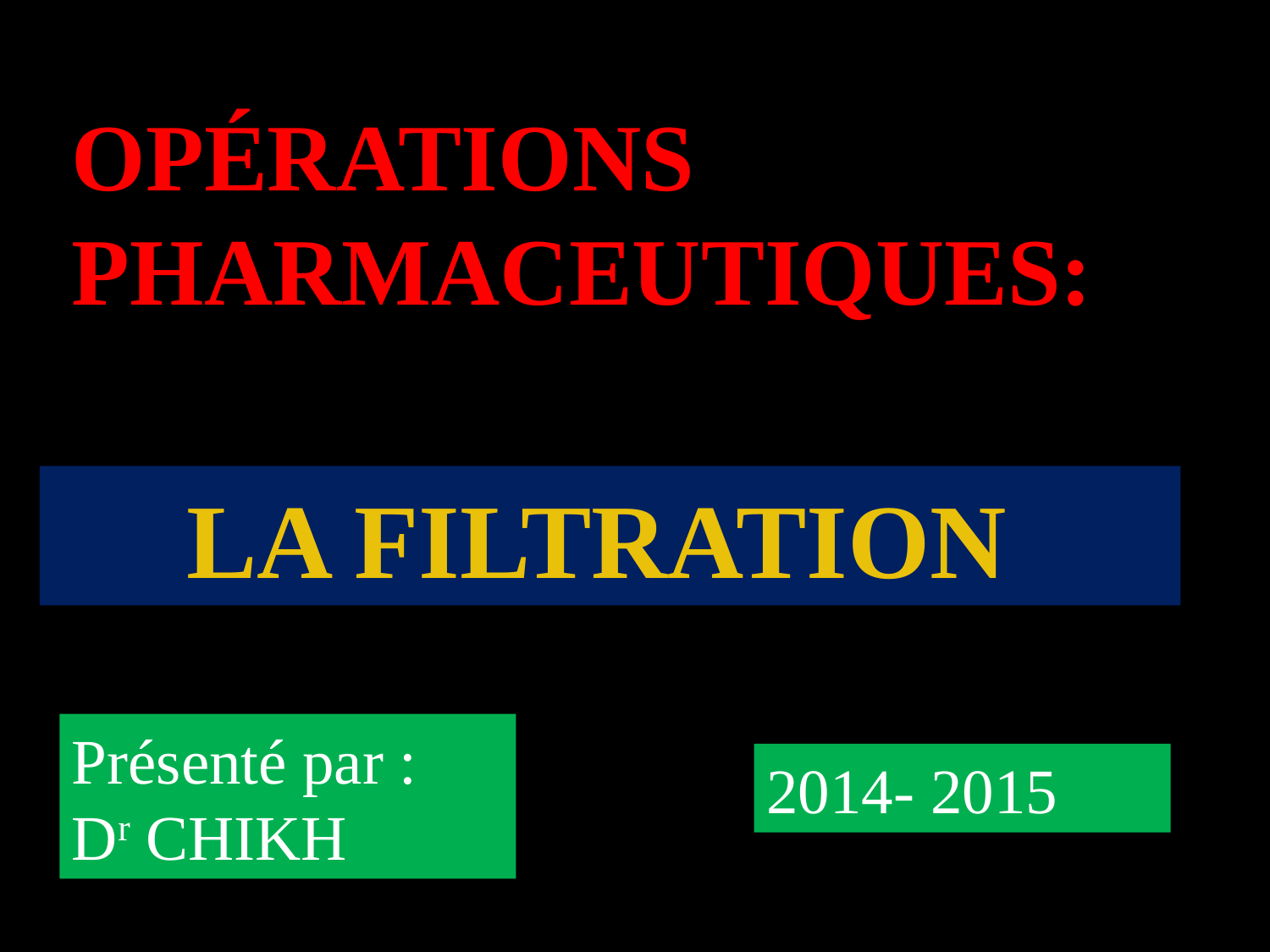

OPÉRATIONS PHARMACEUTIQUES:
LA FILTRATION
Présenté par :
Dr CHIKH
2014- 2015